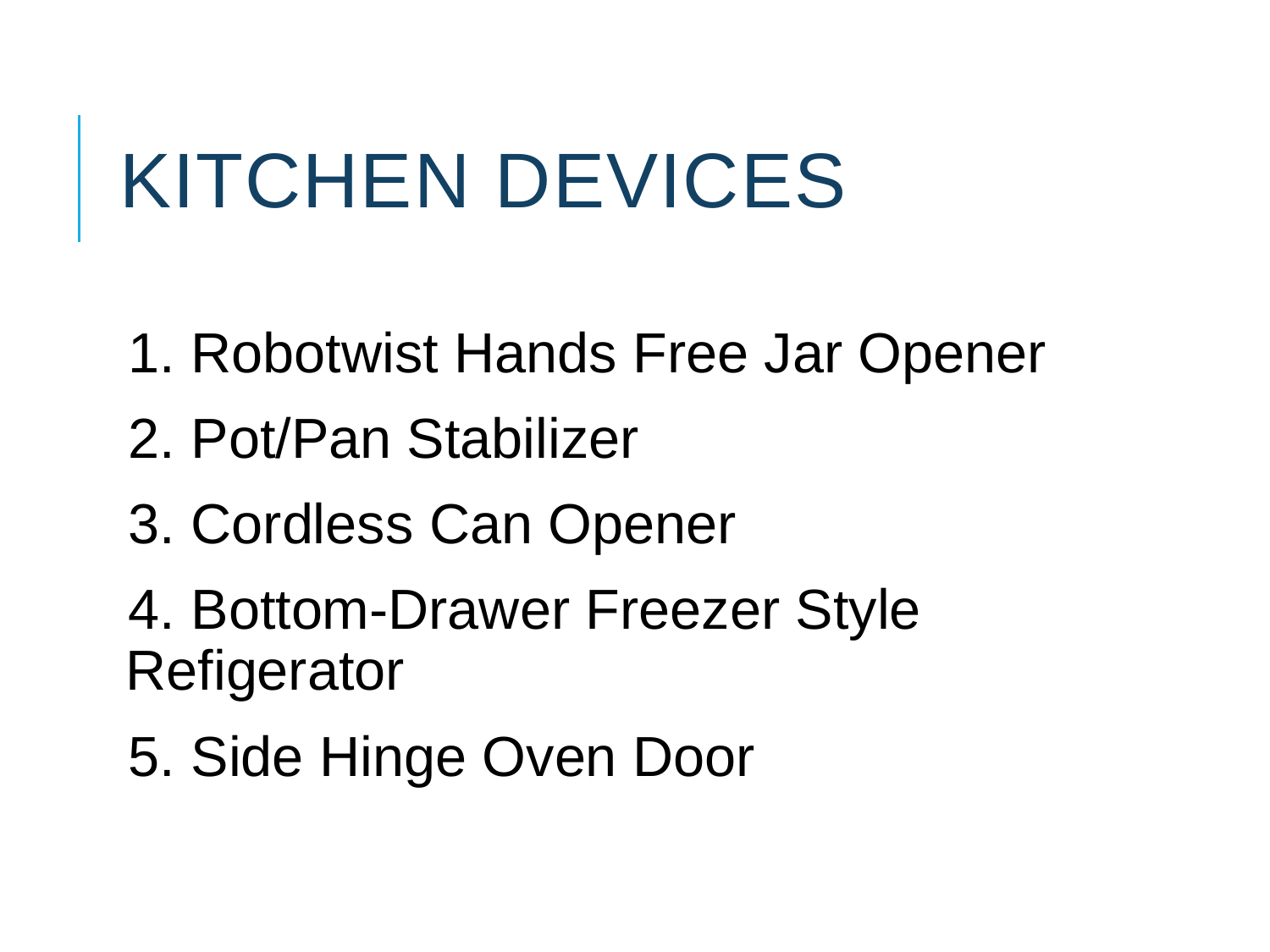

# Kitchen Devices
1. Robotwist Hands Free Jar Opener
2. Pot/Pan Stabilizer
3. Cordless Can Opener
4. Bottom-Drawer Freezer Style Refigerator
5. Side Hinge Oven Door